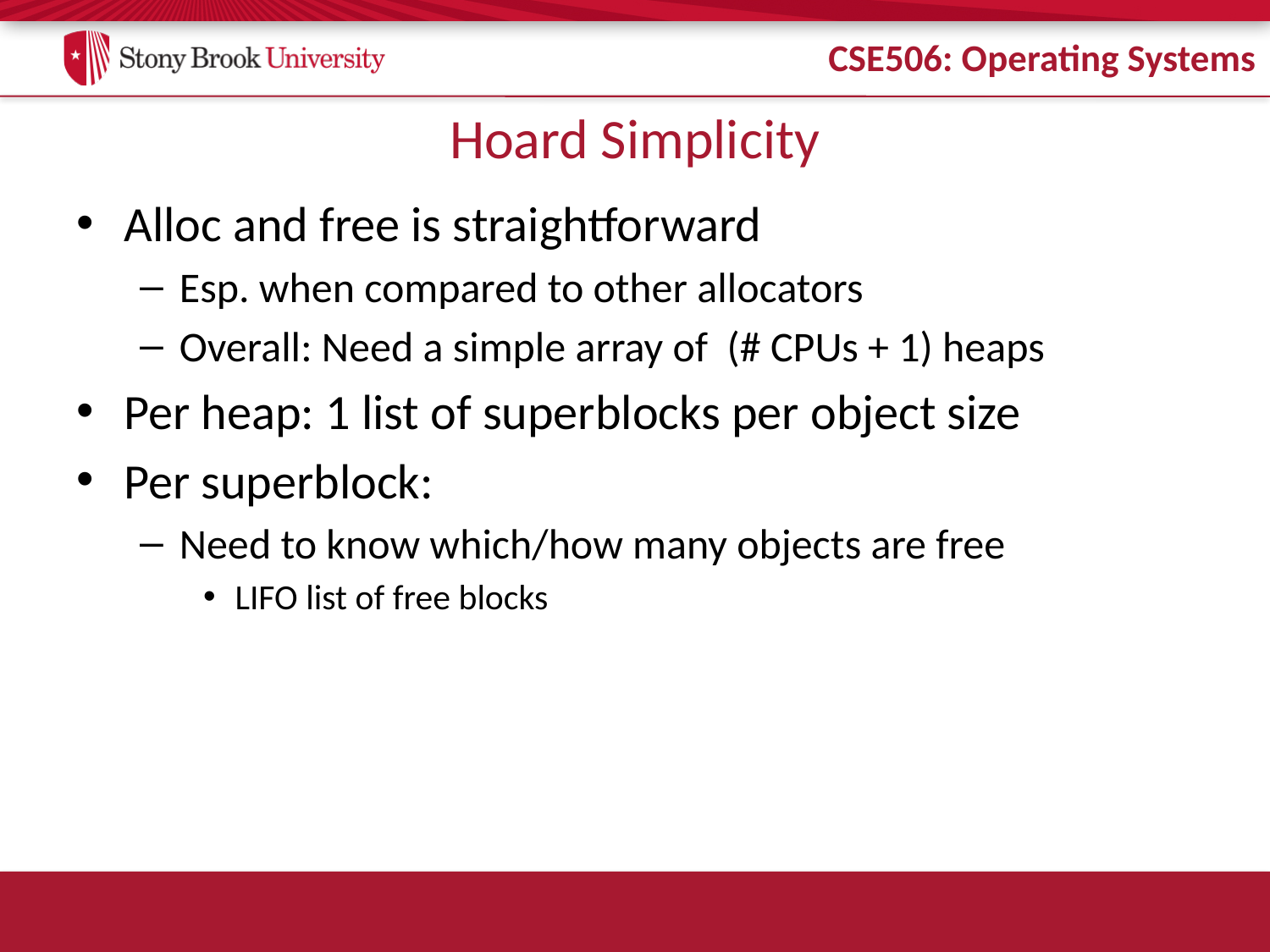

# Hoard Simplicity
Alloc and free is straightforward
Esp. when compared to other allocators
Overall: Need a simple array of  (# CPUs + 1) heaps
Per heap: 1 list of superblocks per object size
Per superblock:
Need to know which/how many objects are free
LIFO list of free blocks